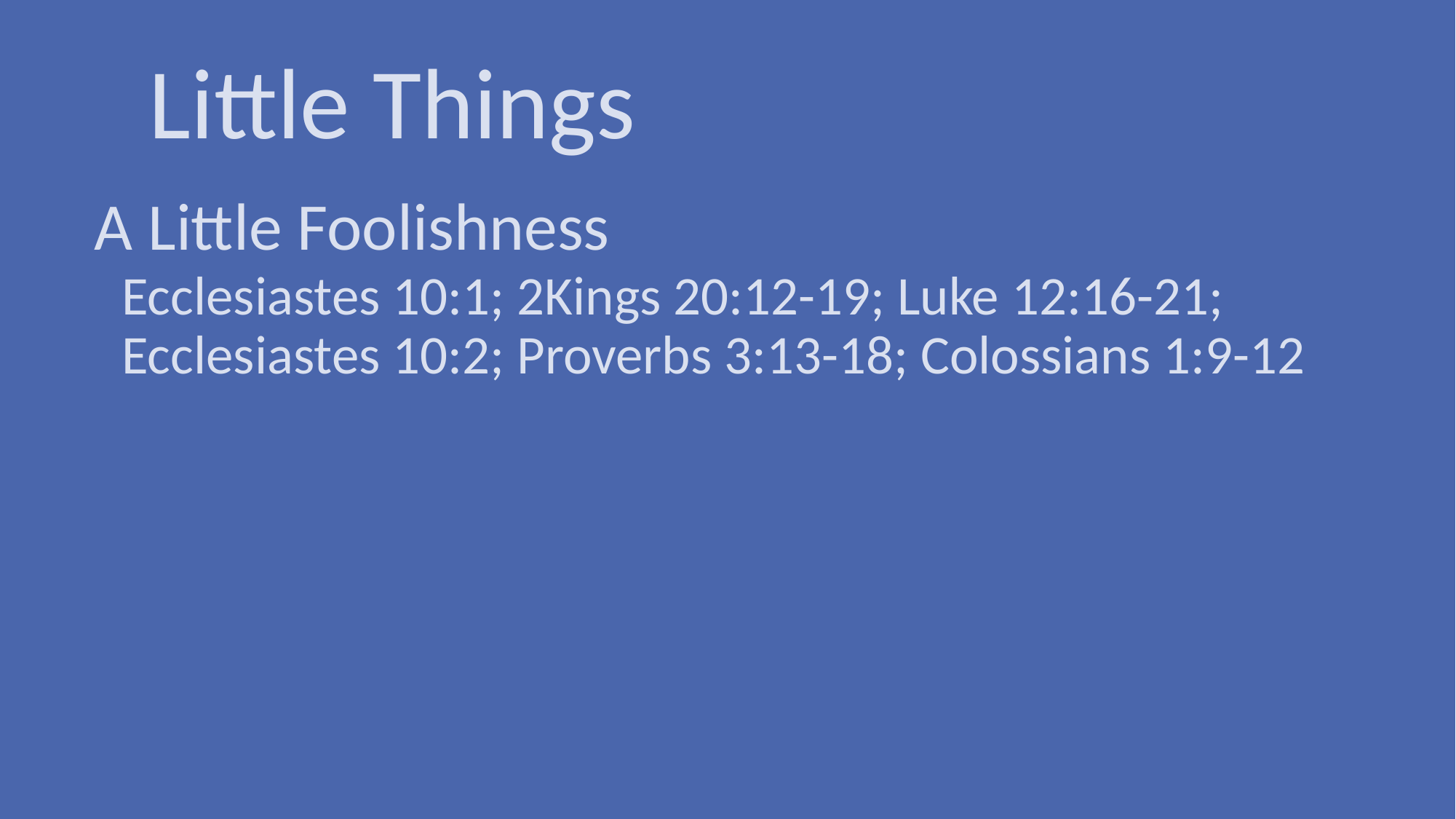

# Little Things
A Little Foolishness
Ecclesiastes 10:1; 2Kings 20:12-19; Luke 12:16-21; Ecclesiastes 10:2; Proverbs 3:13-18; Colossians 1:9-12